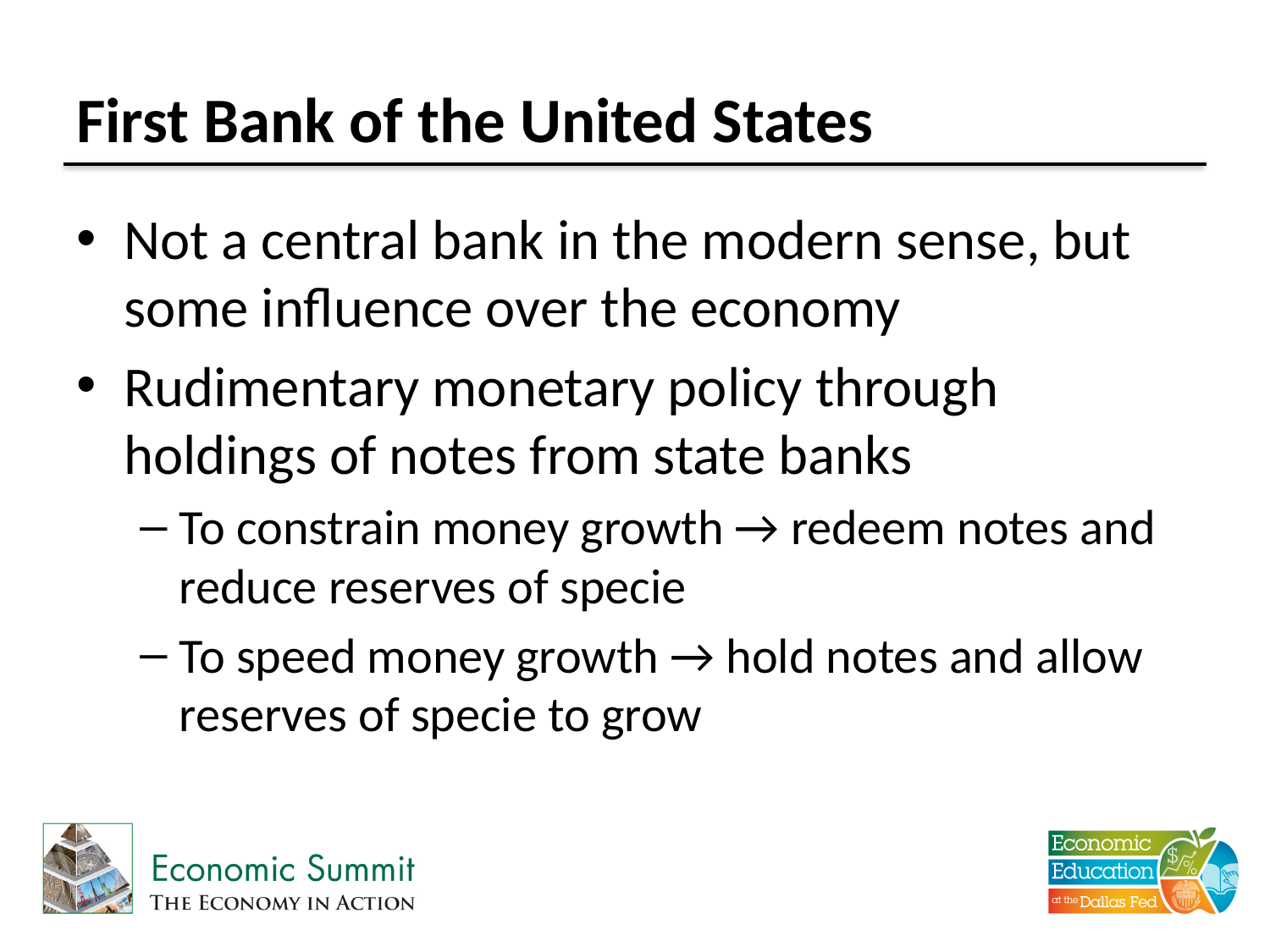

# First Bank of the United States
Not a central bank in the modern sense, but some influence over the economy
Rudimentary monetary policy through holdings of notes from state banks
To constrain money growth → redeem notes and reduce reserves of specie
To speed money growth → hold notes and allow reserves of specie to grow